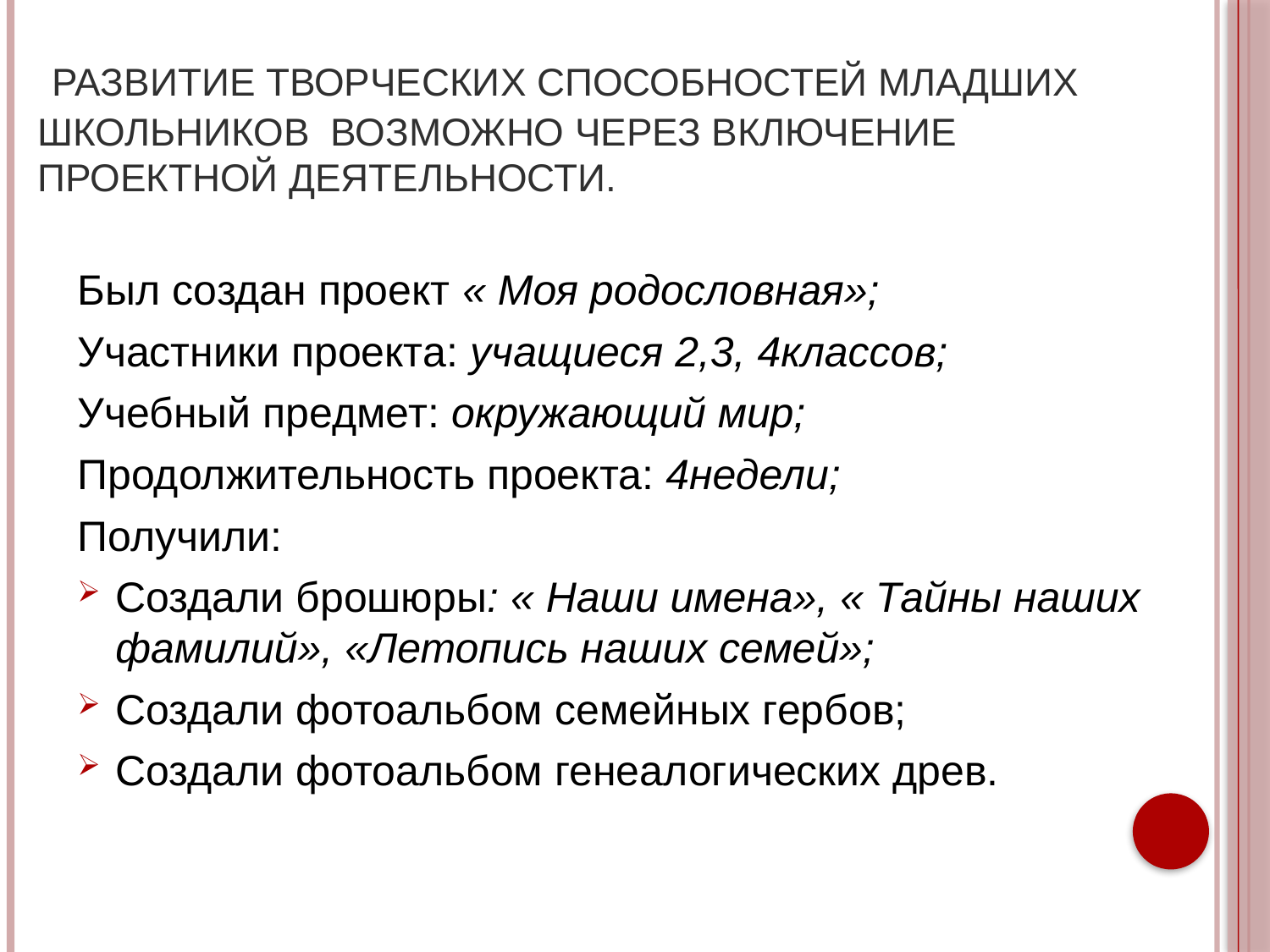

# Развитие творческих способностей младших школьников  возможно через включение проектной деятельности.
Был создан проект « Моя родословная»;
Участники проекта: учащиеся 2,3, 4классов;
Учебный предмет: окружающий мир;
Продолжительность проекта: 4недели;
Получили:
Создали брошюры: « Наши имена», « Тайны наших фамилий», «Летопись наших семей»;
Создали фотоальбом семейных гербов;
Создали фотоальбом генеалогических древ.